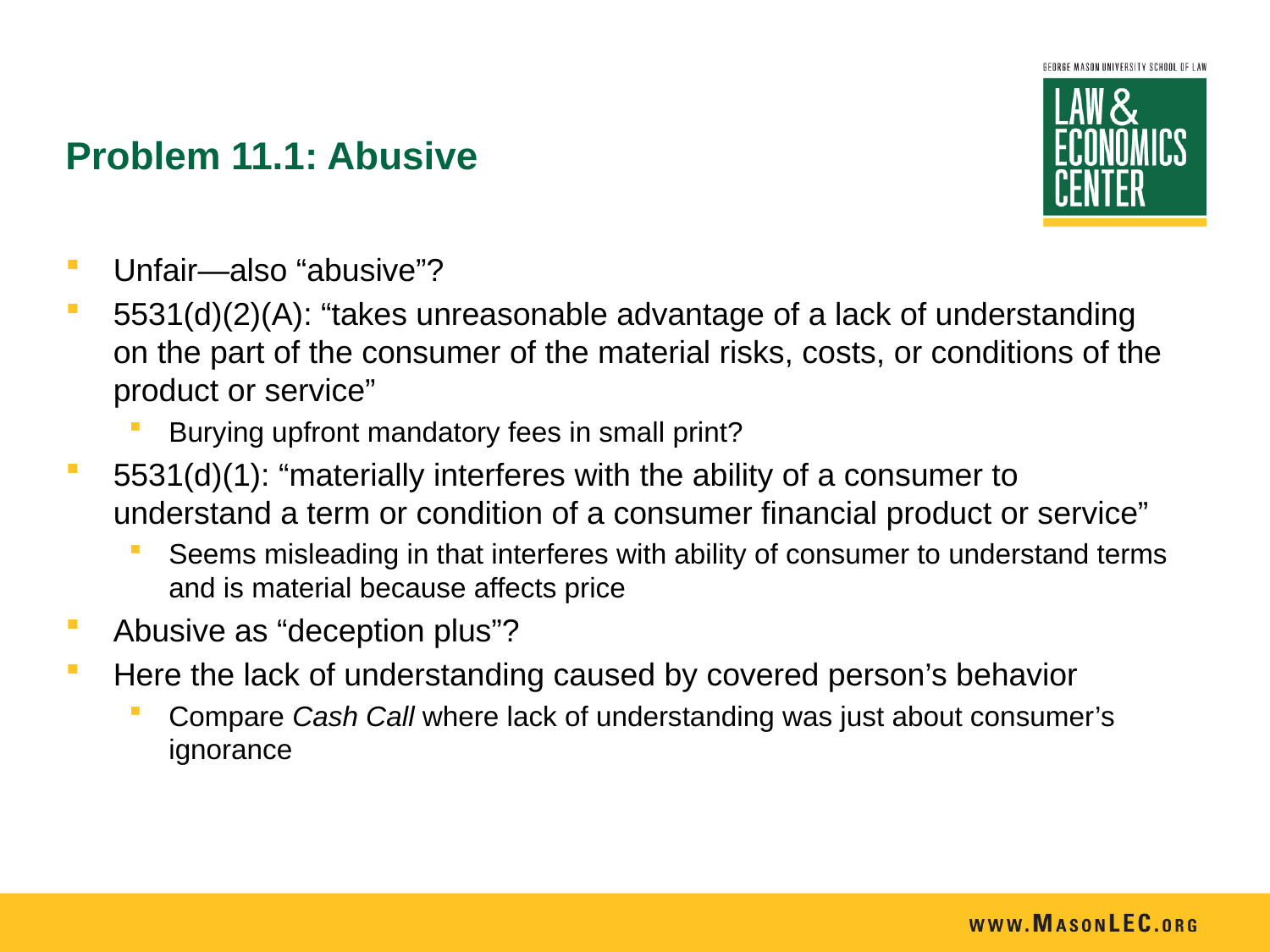

# Problem 11.1: Abusive
Unfair—also “abusive”?
5531(d)(2)(A): “takes unreasonable advantage of a lack of understanding on the part of the consumer of the material risks, costs, or conditions of the product or service”
Burying upfront mandatory fees in small print?
5531(d)(1): “materially interferes with the ability of a consumer to understand a term or condition of a consumer financial product or service”
Seems misleading in that interferes with ability of consumer to understand terms and is material because affects price
Abusive as “deception plus”?
Here the lack of understanding caused by covered person’s behavior
Compare Cash Call where lack of understanding was just about consumer’s ignorance